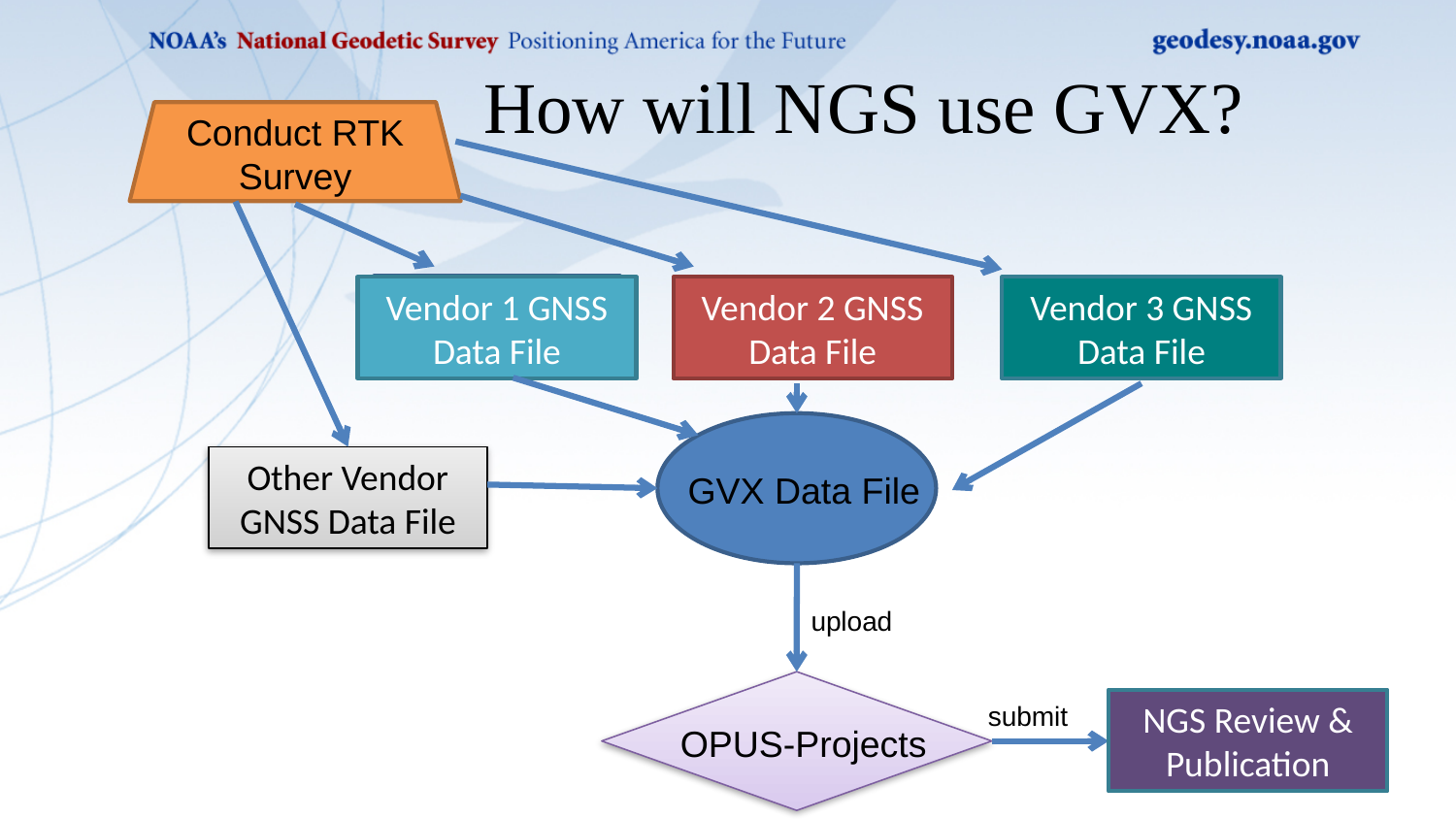

# How will NGS use GVX?

Conduct RTK Survey

Vendor 1 GNSS Data File
Vendor 2 GNSS Data File
Vendor 3 GNSS Data File

Other Vendor GNSS Data File
GVX Data File
upload

NGS Review & Publication
submit
OPUS-Projects